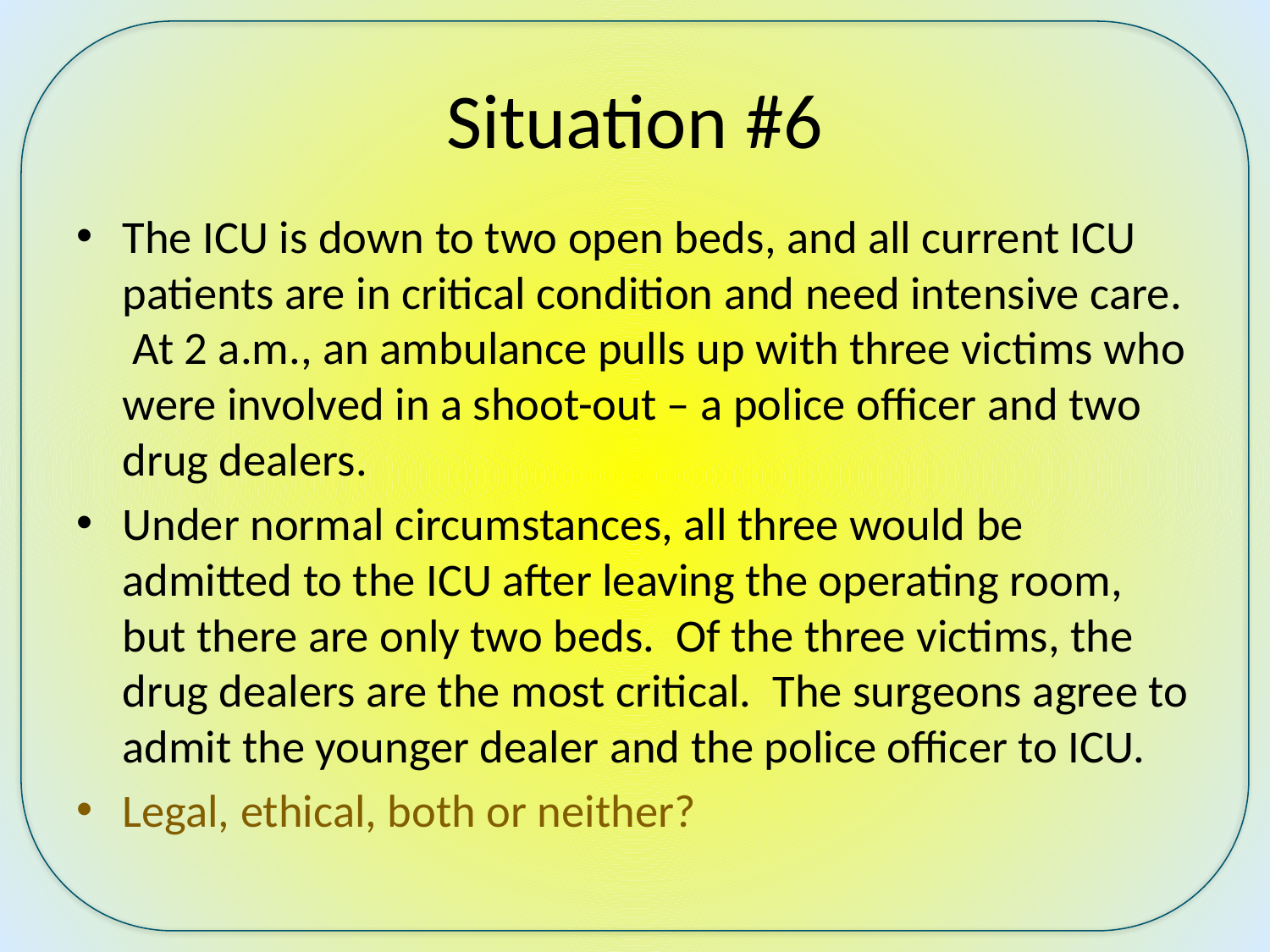

# Situation #6
The ICU is down to two open beds, and all current ICU patients are in critical condition and need intensive care.  At 2 a.m., an ambulance pulls up with three victims who were involved in a shoot-out – a police officer and two drug dealers.
Under normal circumstances, all three would be admitted to the ICU after leaving the operating room, but there are only two beds.  Of the three victims, the drug dealers are the most critical.  The surgeons agree to admit the younger dealer and the police officer to ICU.
Legal, ethical, both or neither?